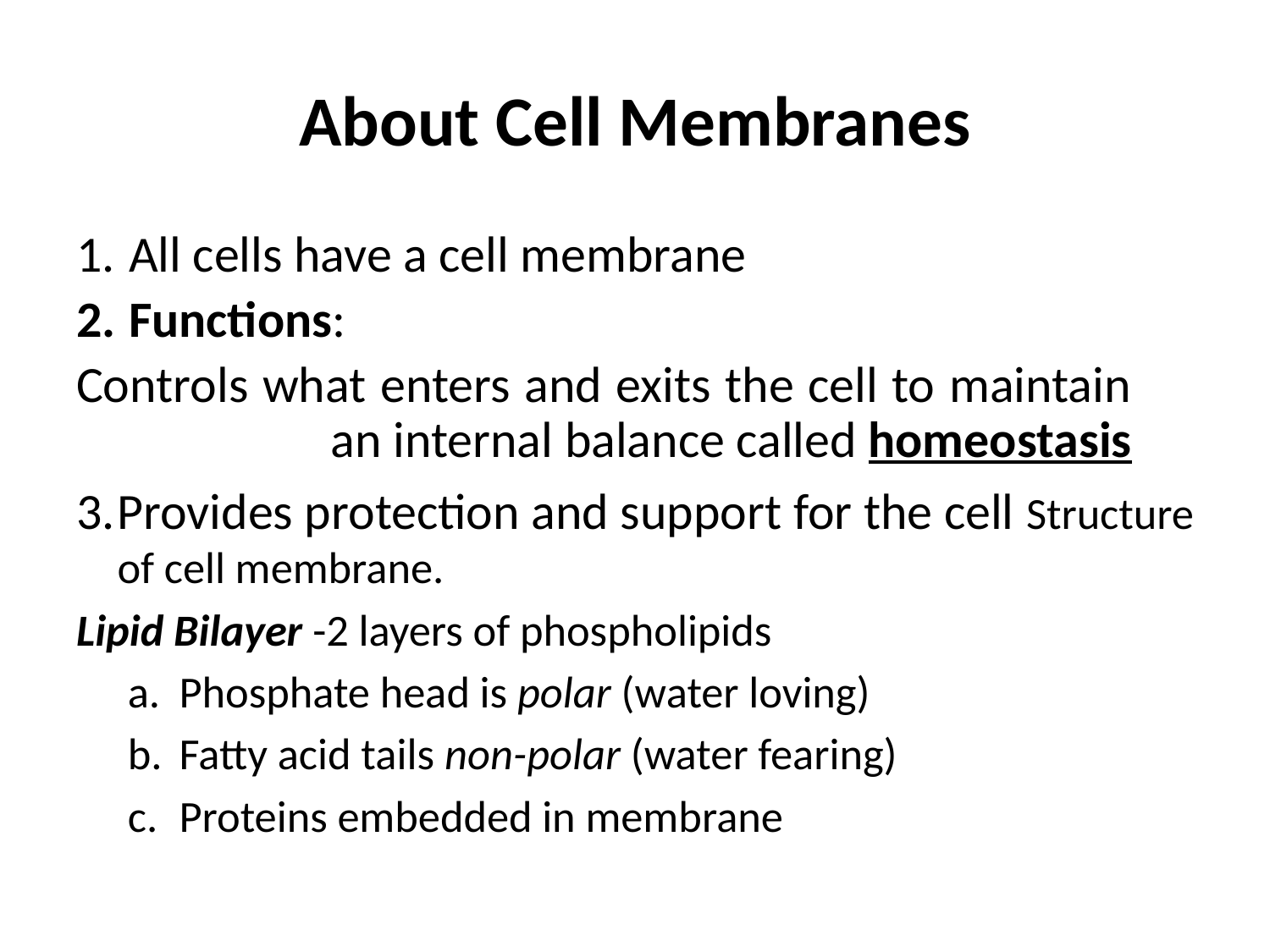

# About Cell Membranes
 All cells have a cell membrane
 Functions:
Controls what enters and exits the cell to maintain an internal balance called homeostasis
Provides protection and support for the cell Structure of cell membrane.
Lipid Bilayer -2 layers of phospholipids
Phosphate head is polar (water loving)
Fatty acid tails non-polar (water fearing)
Proteins embedded in membrane